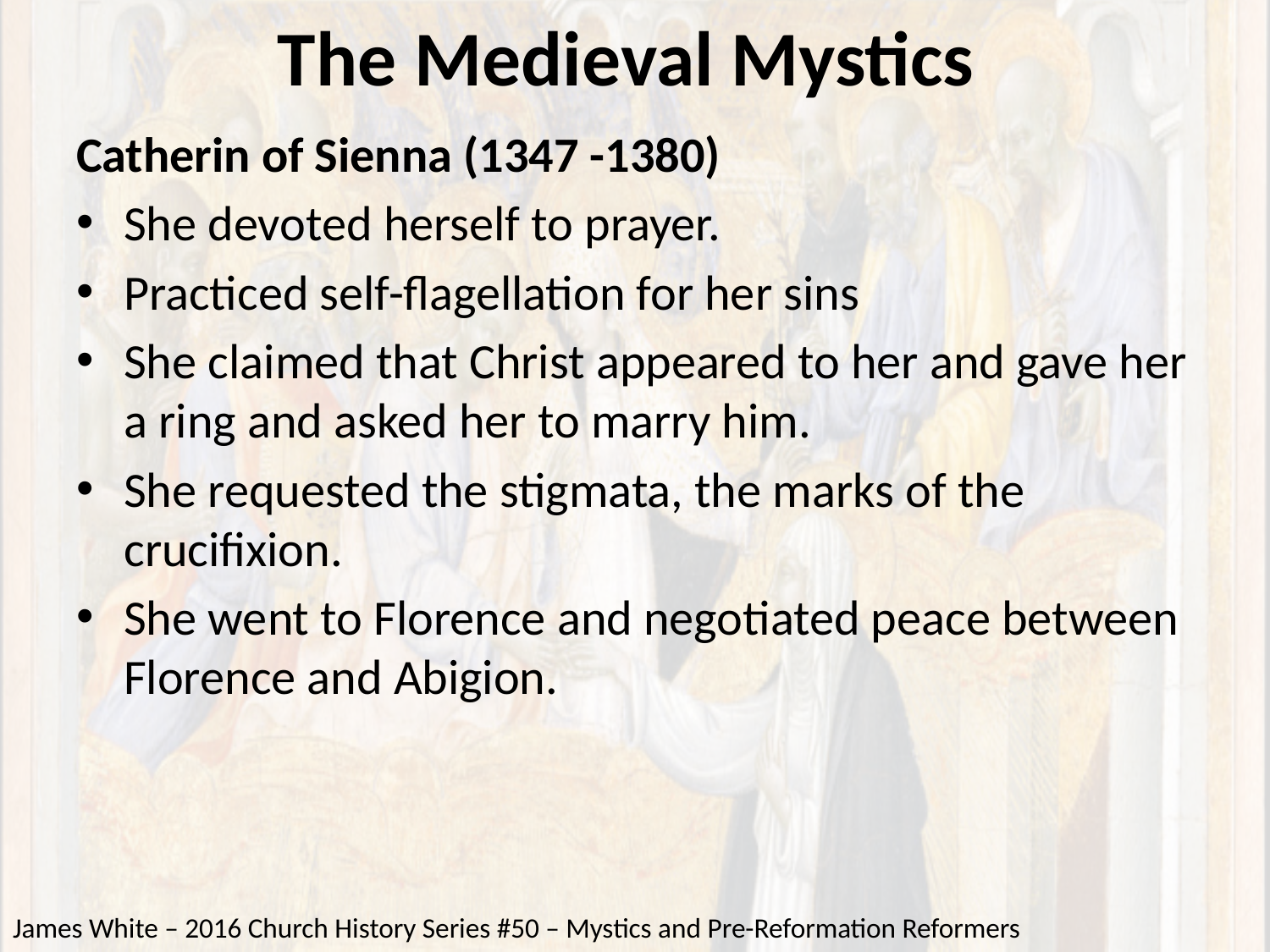

# The Medieval Mystics
Catherin of Sienna (1347 -1380)
She devoted herself to prayer.
Practiced self-flagellation for her sins
She claimed that Christ appeared to her and gave her a ring and asked her to marry him.
She requested the stigmata, the marks of the crucifixion.
She went to Florence and negotiated peace between Florence and Abigion.
James White – 2016 Church History Series #50 – Mystics and Pre-Reformation Reformers